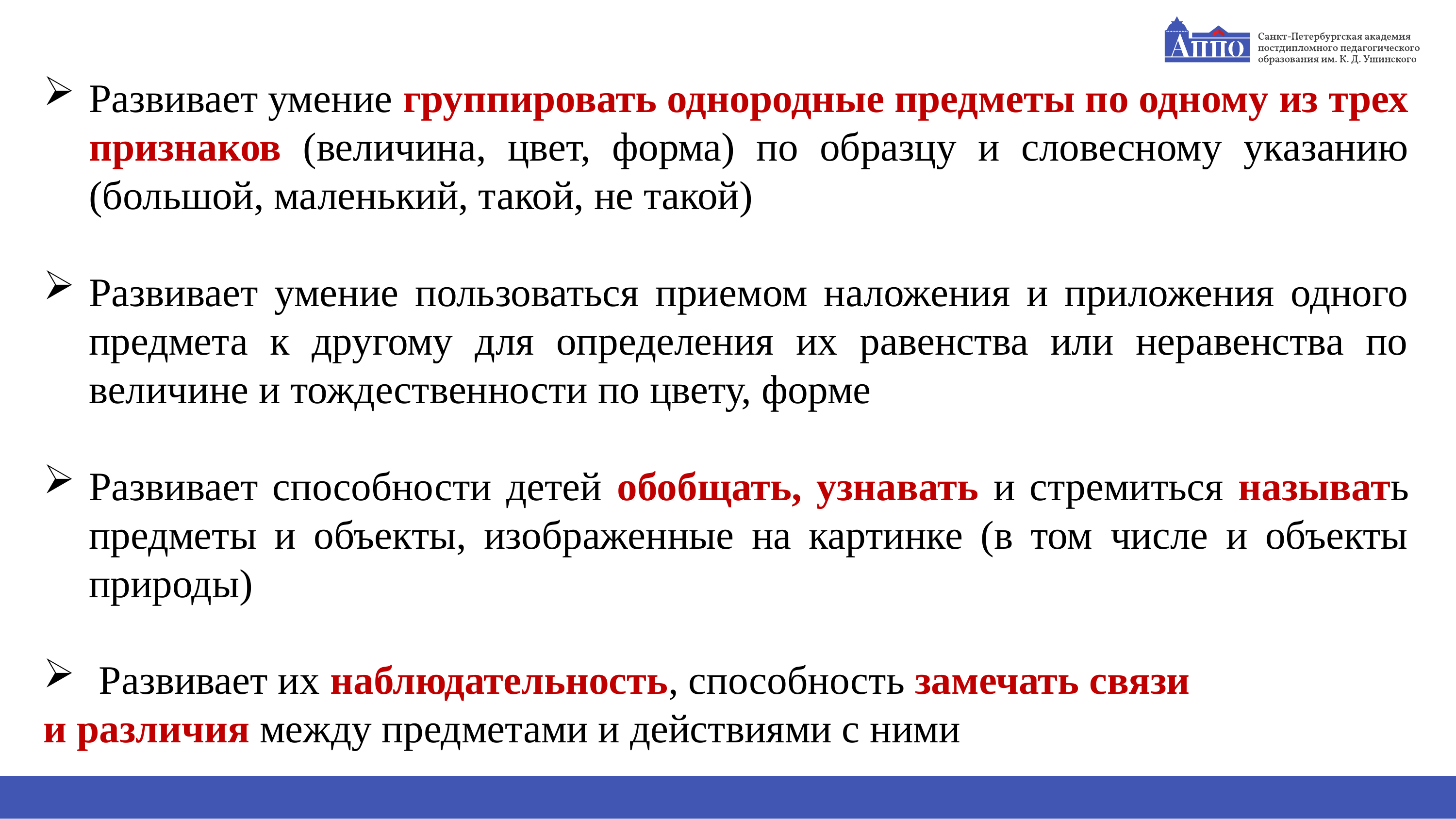

Развивает умение группировать однородные предметы по одному из трех признаков (величина, цвет, форма) по образцу и словесному указанию (большой, маленький, такой, не такой)

Развивает умение пользоваться приемом наложения и приложения одного предмета к другому для определения их равенства или неравенства по величине и тождественности по цвету, форме

Развивает способности детей обобщать, узнавать и стремиться называть предметы и объекты, изображенные на картинке (в том числе и объекты природы)

 Развивает их наблюдательность, способность замечать связи
и различия между предметами и действиями с ними